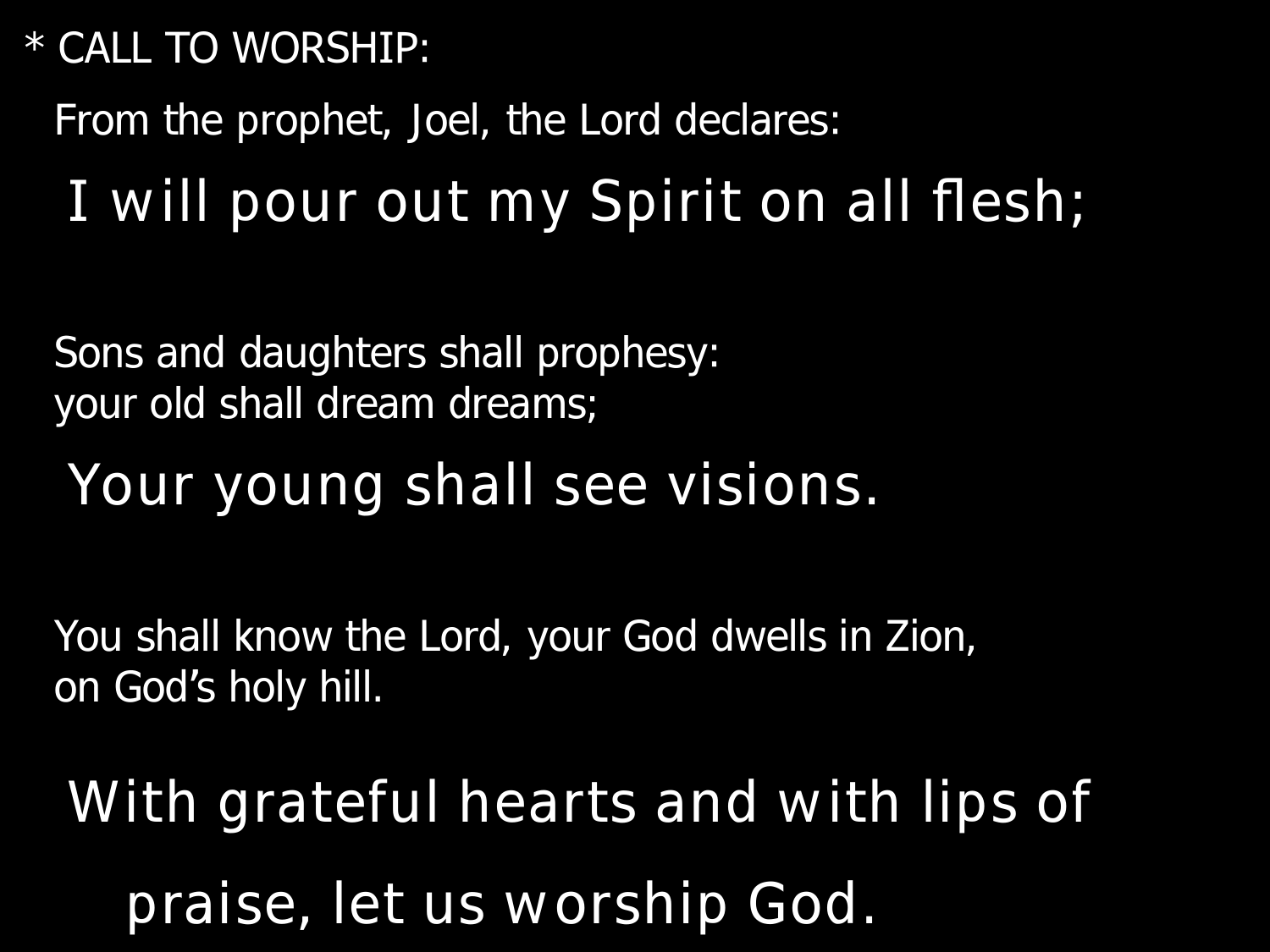

* CALL TO WORSHIP:

From the prophet, Joel, the Lord declares:
 I will pour out my Spirit on all flesh;

Sons and daughters shall prophesy:
your old shall dream dreams;
 Your young shall see visions.

You shall know the Lord, your God dwells in Zion,
on God’s holy hill.
 With grateful hearts and with lips of praise, let us worship God.